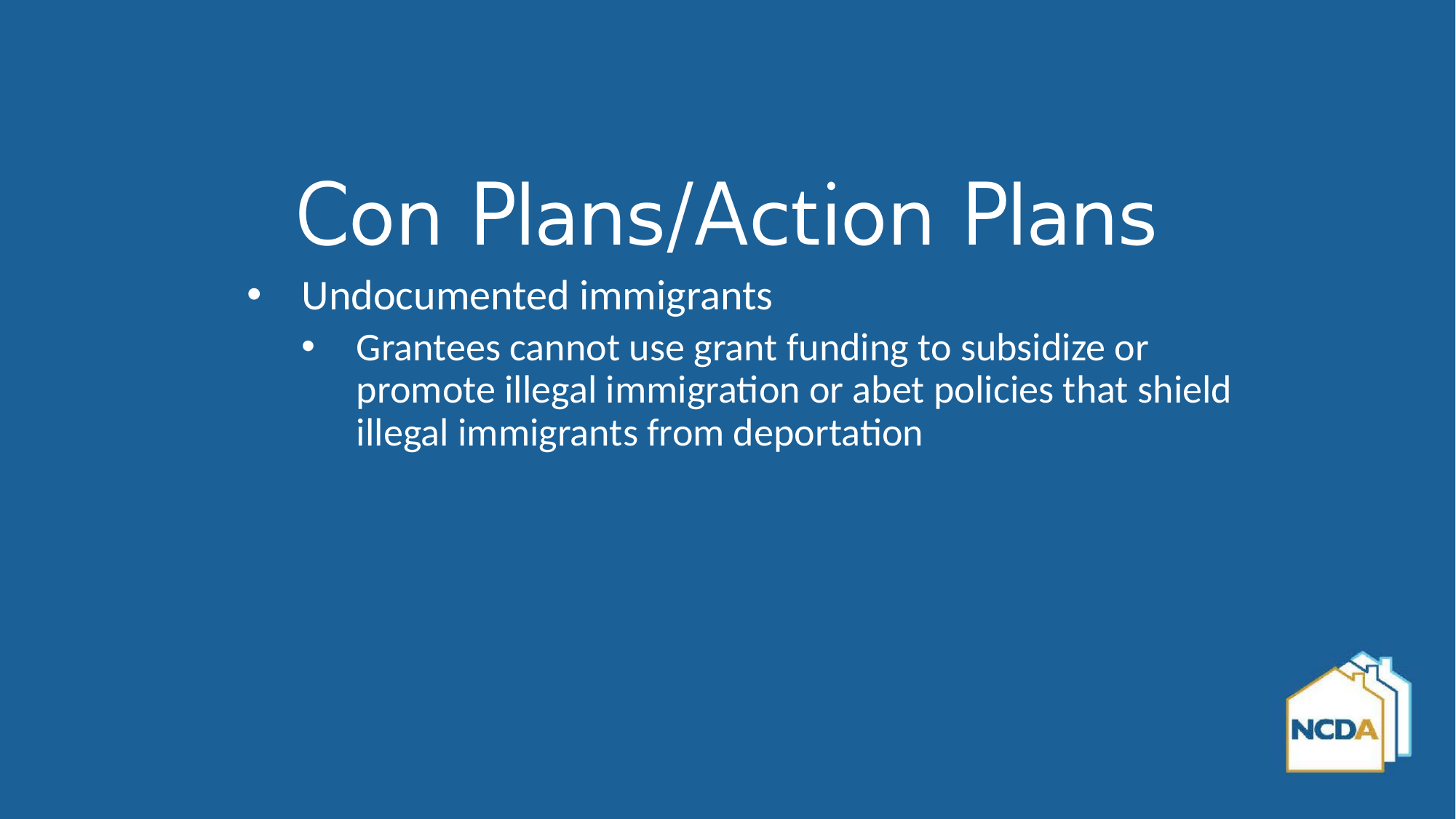

# Con Plans/Action Plans
Undocumented immigrants
Grantees cannot use grant funding to subsidize or promote illegal immigration or abet policies that shield illegal immigrants from deportation